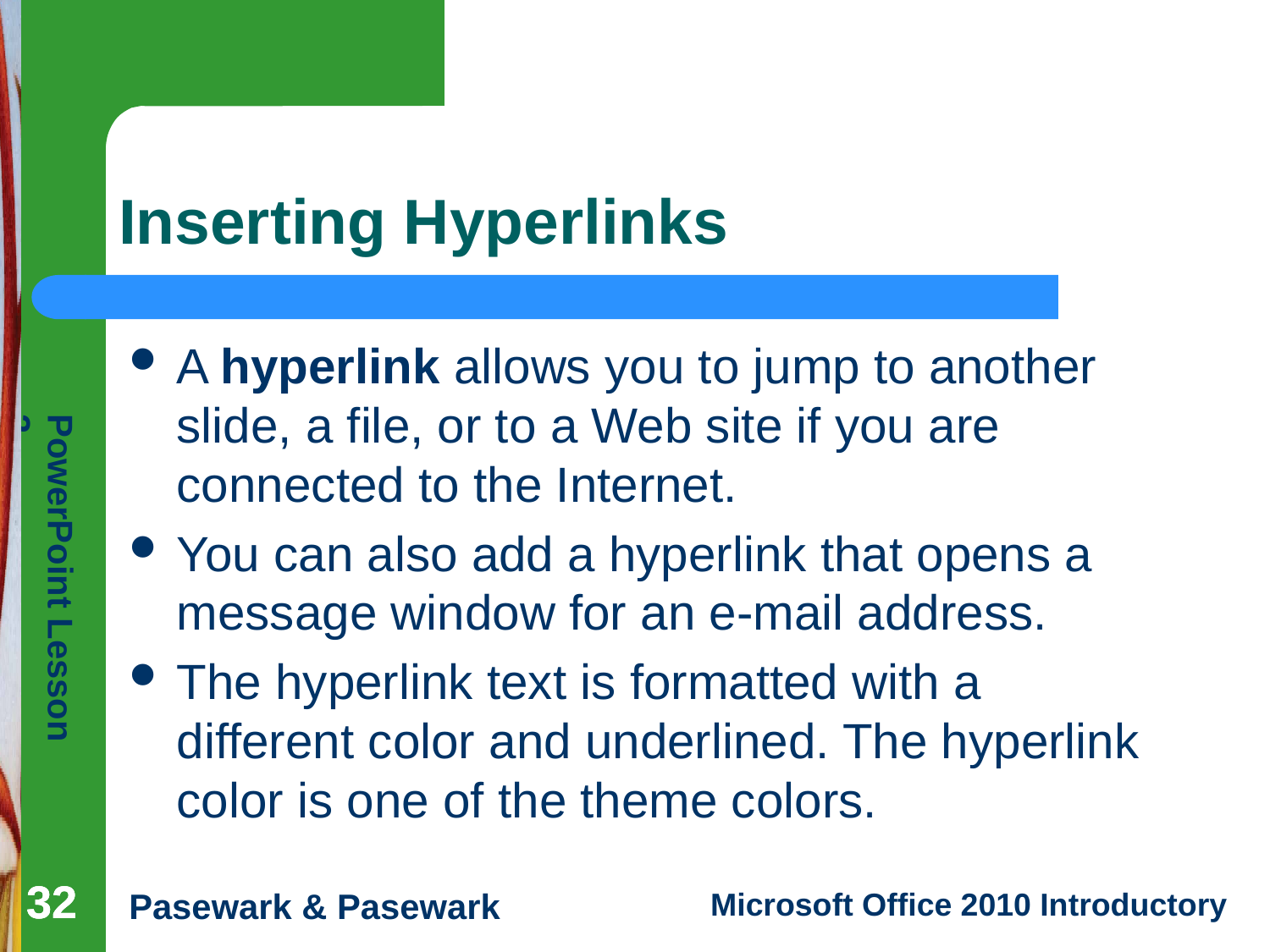

# Inserting Hyperlinks
A hyperlink allows you to jump to another slide, a file, or to a Web site if you are connected to the Internet.
You can also add a hyperlink that opens a message window for an e-mail address.
The hyperlink text is formatted with a different color and underlined. The hyperlink color is one of the theme colors.
32
32
32